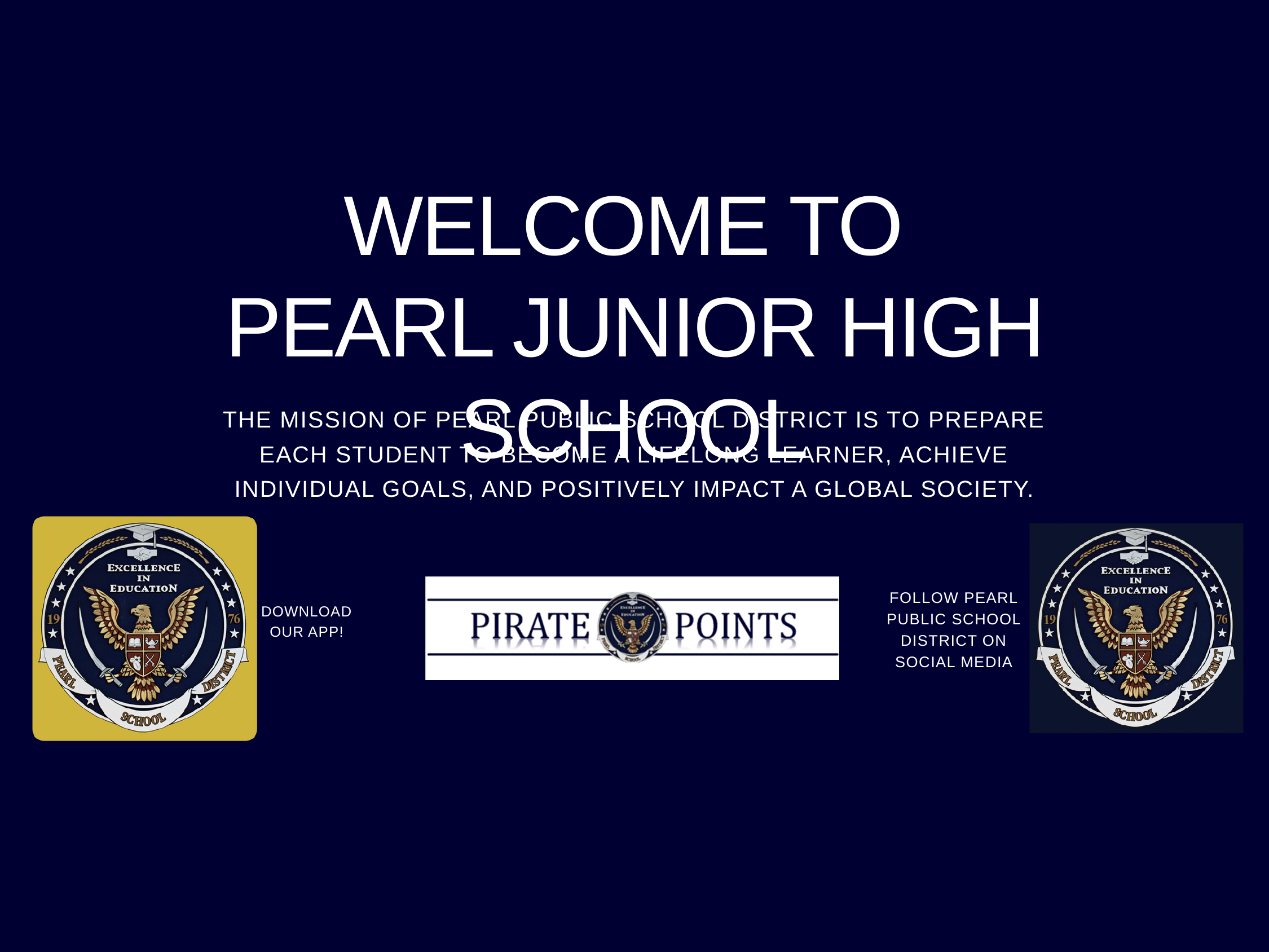

WELCOME TO
PEARL JUNIOR HIGH SCHOOL
THE MISSION OF PEARL PUBLIC SCHOOL DISTRICT IS TO PREPARE EACH STUDENT TO BECOME A LIFELONG LEARNER, ACHIEVE INDIVIDUAL GOALS, AND POSITIVELY IMPACT A GLOBAL SOCIETY.

FOLLOW PEARL PUBLIC SCHOOL DISTRICT ON SOCIAL MEDIA
DOWNLOAD OUR APP!